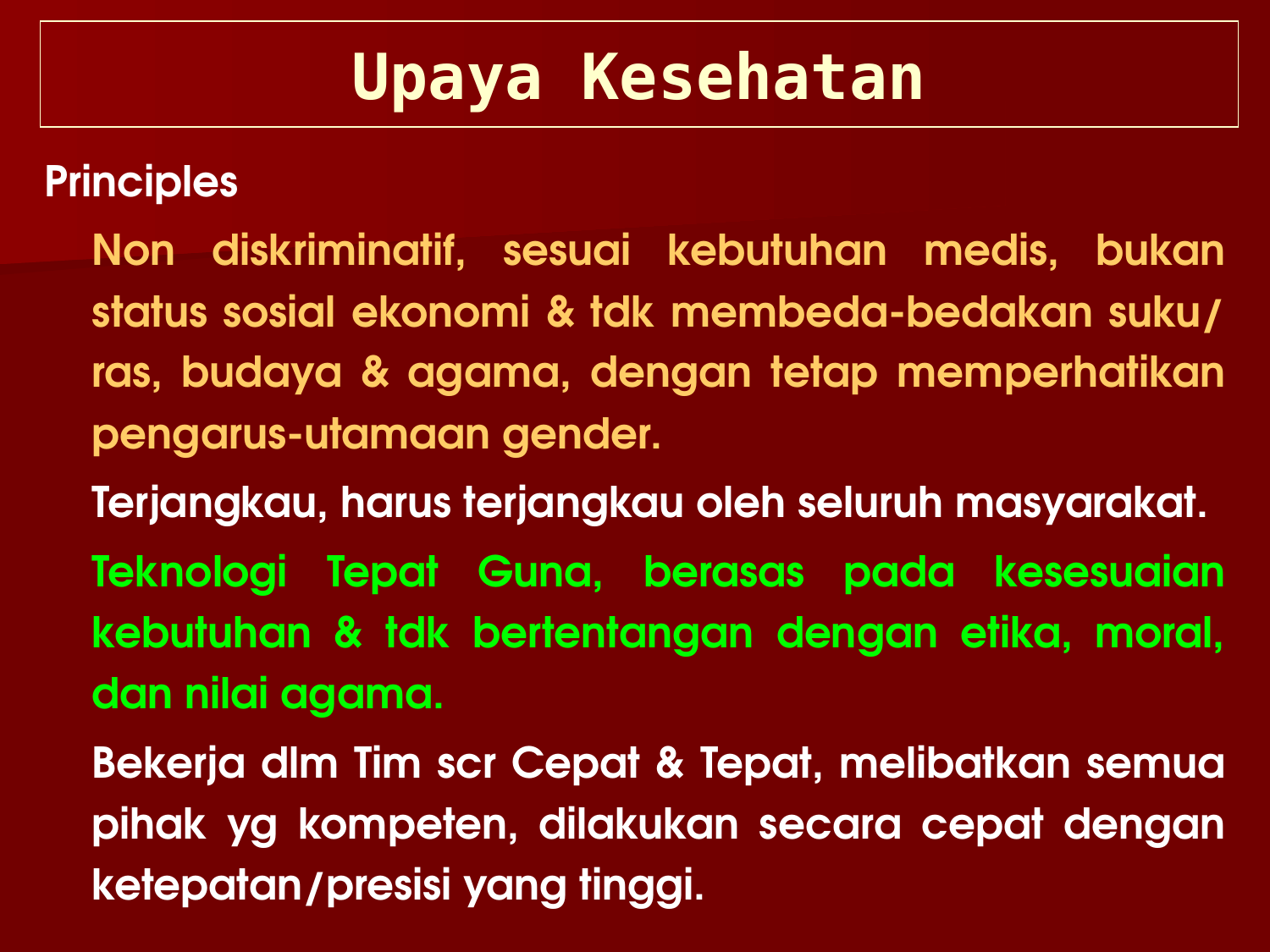

Upaya Kesehatan
Principles
Non diskriminatif, sesuai kebutuhan medis, bukan status sosial ekonomi & tdk membeda-bedakan suku/ ras, budaya & agama, dengan tetap memperhatikan pengarus-utamaan gender.
Terjangkau, harus terjangkau oleh seluruh masyarakat.
Teknologi Tepat Guna, berasas pada kesesuaian kebutuhan & tdk bertentangan dengan etika, moral, dan nilai agama.
Bekerja dlm Tim scr Cepat & Tepat, melibatkan semua pihak yg kompeten, dilakukan secara cepat dengan ketepatan/presisi yang tinggi.